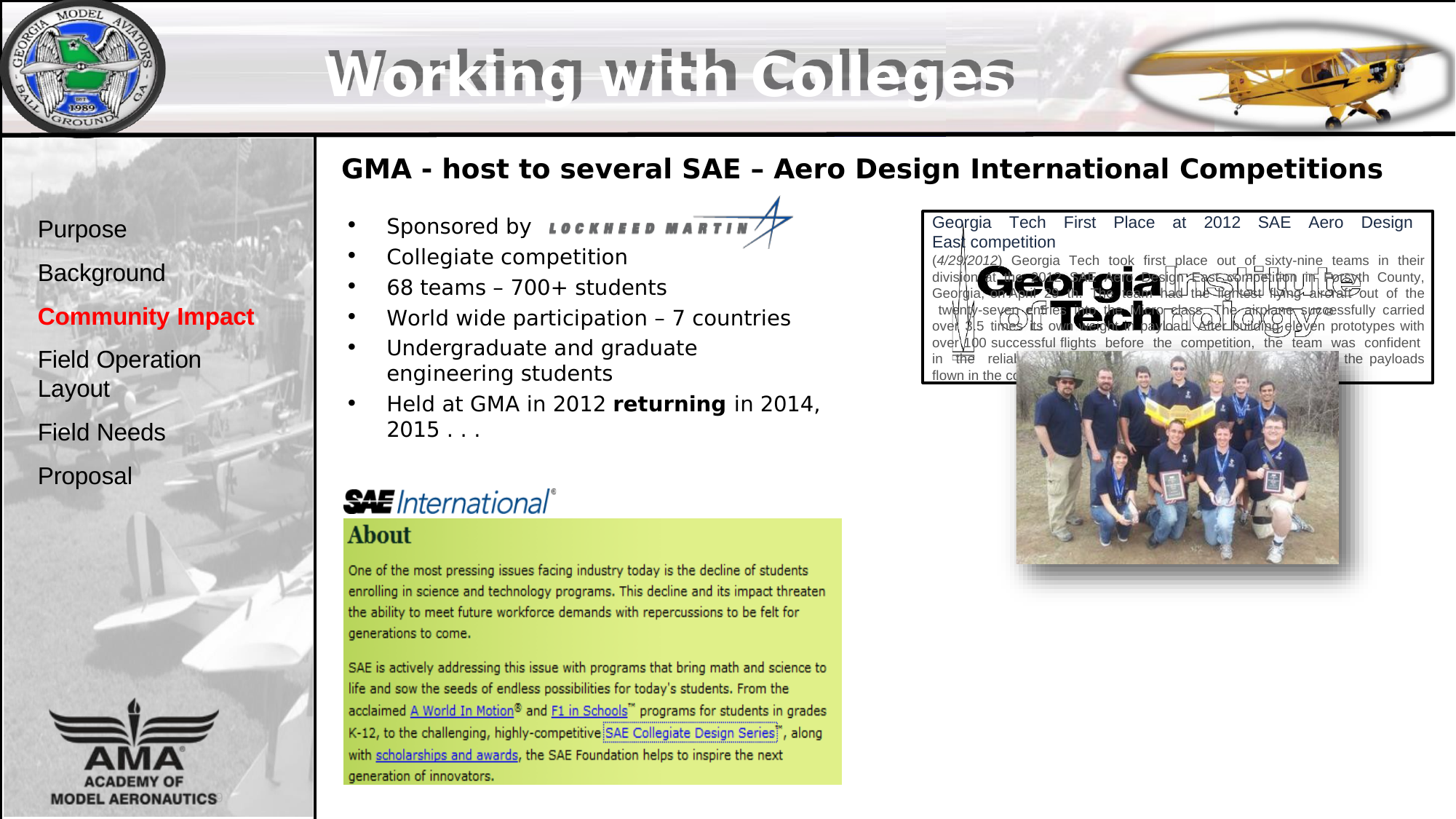

# Working with Colleges
GMA - host to several SAE – Aero Design International Competitions

Purpose Background Community Impact
Field Operation Layout
Field Needs Proposal
Georgia   Tech   First   Place   at   2012   SAE   Aero   Design   East competition
(4/29/2012) Georgia Tech took first place out of sixty-nine teams in their division at the 2012 SAE Aero Design East competition in Forsyth County, Georgia, on April  29  th.  The  team  had  the  lightest  flying  aircraft  out  of  the  twenty-seven entries into the Micro class. The airplane successfully carried over 3.5 times its own weight in payload. After building eleven prototypes with over 100 successful flights  before  the  competition,  the  team  was  confident  in  the  reliability  and performance of the design even beyond the payloads flown in the competition.
Sponsored by
Collegiate competition
68 teams – 700+ students
World wide participation – 7 countries
Undergraduate and graduate engineering students
Held at GMA in 2012 returning in 2014, 2015 . . .

9